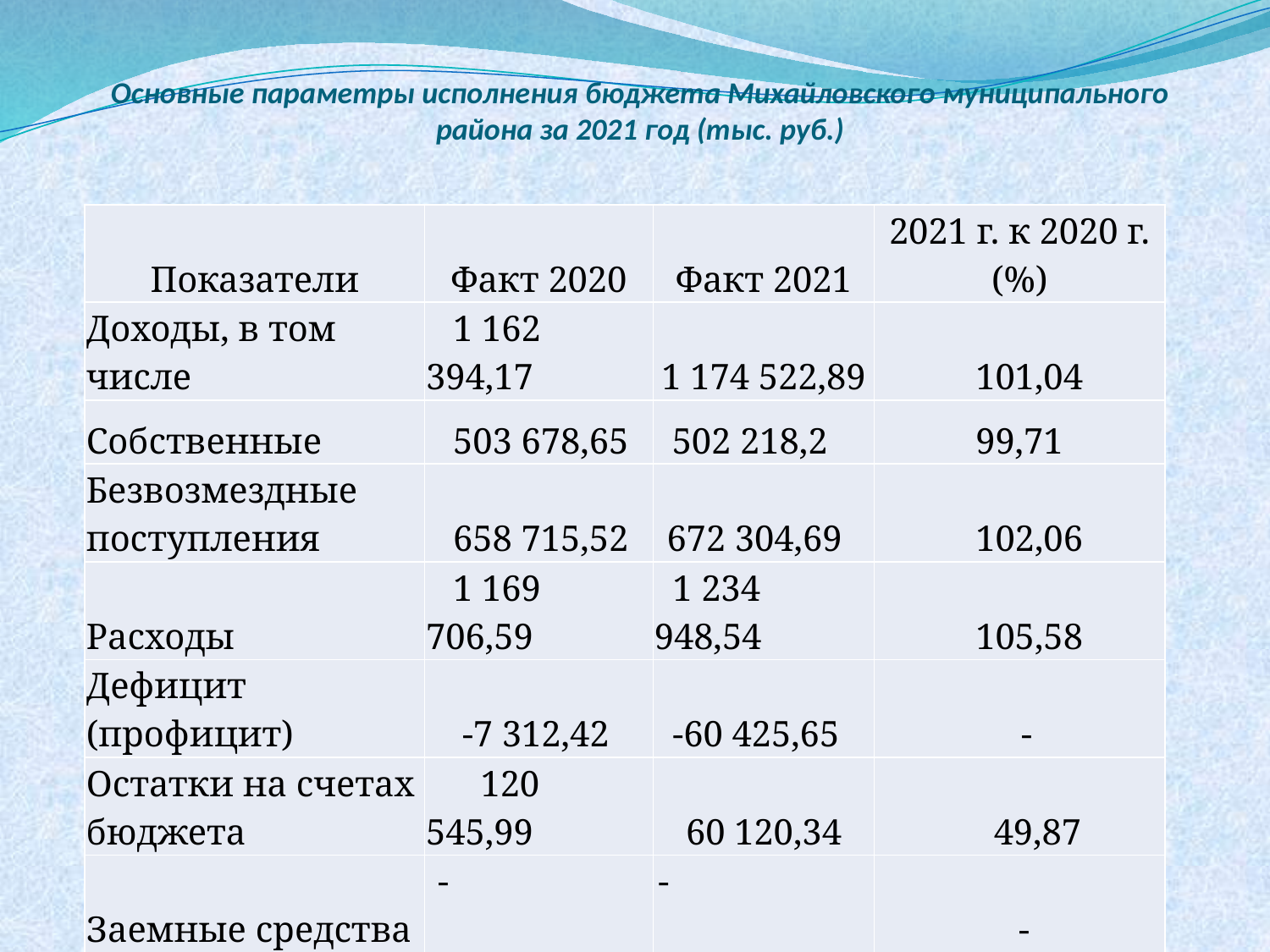

# Основные параметры исполнения бюджета Михайловского муниципального района за 2021 год (тыс. руб.)
| Показатели | Факт 2020 | Факт 2021 | 2021 г. к 2020 г. (%) |
| --- | --- | --- | --- |
| Доходы, в том числе | 1 162 394,17 | 1 174 522,89 | 101,04 |
| Собственные | 503 678,65 | 502 218,2 | 99,71 |
| Безвозмездные поступления | 658 715,52 | 672 304,69 | 102,06 |
| Расходы | 1 169 706,59 | 1 234 948,54 | 105,58 |
| Дефицит (профицит) | -7 312,42 | -60 425,65 | - |
| Остатки на счетах бюджета | 120 545,99 | 60 120,34 | 49,87 |
| Заемные средства | - | - | - |